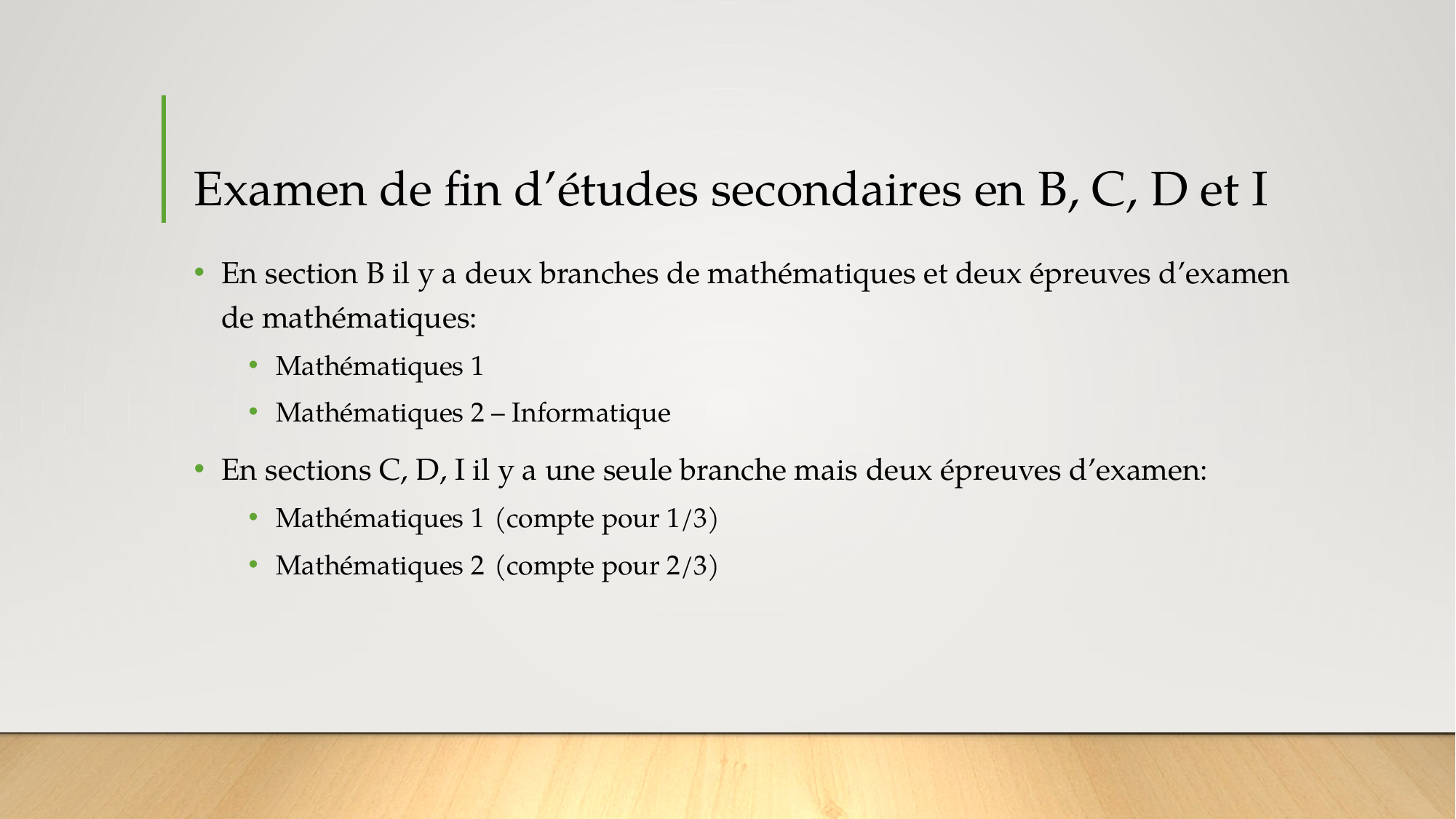

# Examen de fin d’études secondaires en B, C, D et I
En section B il y a deux branches de mathématiques et deux épreuves d’examen de mathématiques:
Mathématiques 1
Mathématiques 2 – Informatique
En sections C, D, I il y a une seule branche mais deux épreuves d’examen:
Mathématiques 1	(compte pour 1/3)
Mathématiques 2 	(compte pour 2/3)